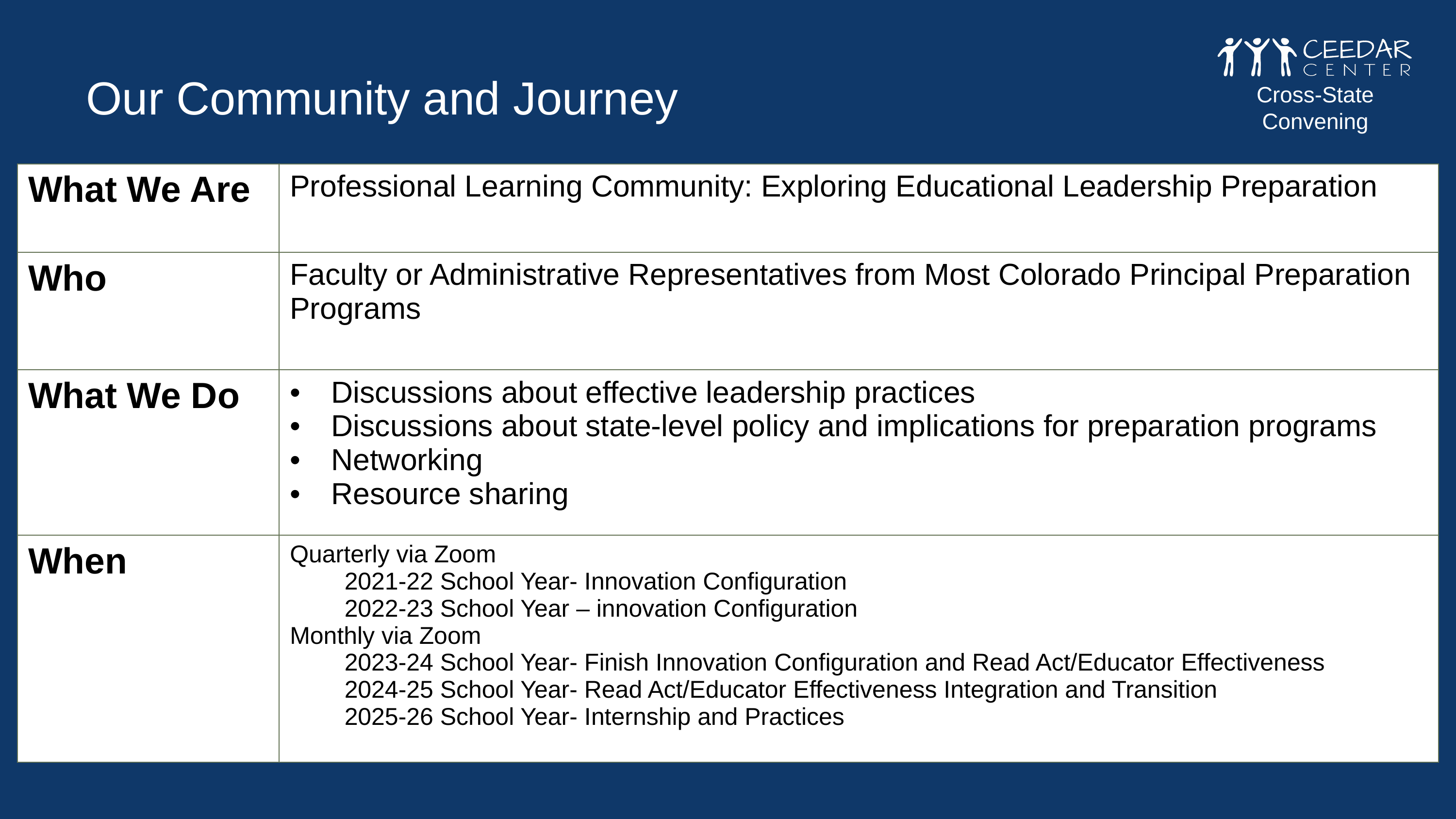

# Our Community and Journey
Cross-State Convening
| What We Are | Professional Learning Community: Exploring Educational Leadership Preparation |
| --- | --- |
| Who | Faculty or Administrative Representatives from Most Colorado Principal Preparation Programs |
| What We Do | Discussions about effective leadership practices Discussions about state-level policy and implications for preparation programs Networking Resource sharing |
| When | Quarterly via Zoom 2021-22 School Year- Innovation Configuration 2022-23 School Year – innovation Configuration Monthly via Zoom 2023-24 School Year- Finish Innovation Configuration and Read Act/Educator Effectiveness 2024-25 School Year- Read Act/Educator Effectiveness Integration and Transition 2025-26 School Year- Internship and Practices |